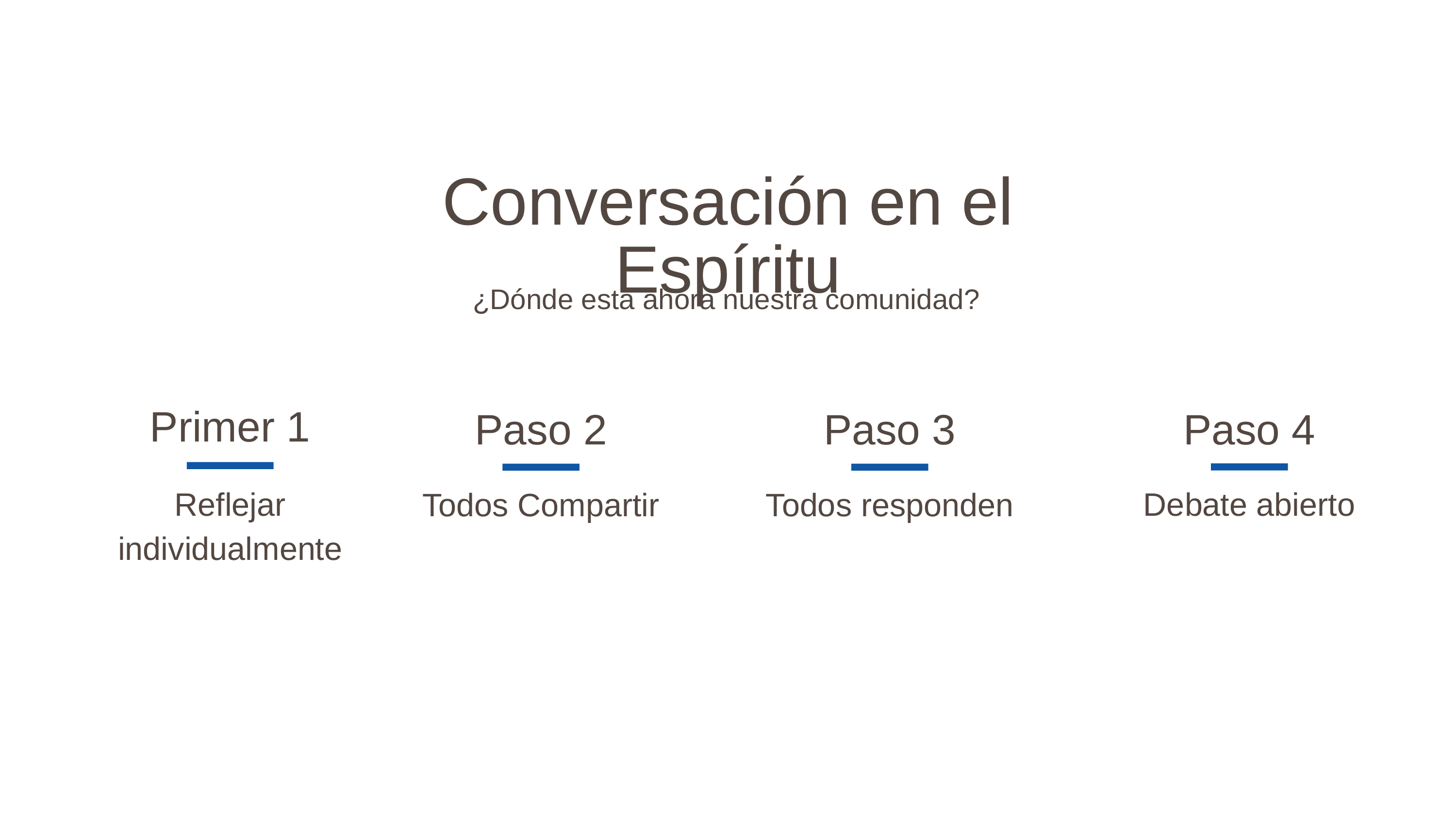

Conversación en el Espíritu
¿Dónde está ahora nuestra comunidad?
Primer 1

Reflejar individualmente
Paso 4

Debate abierto
Paso 2

Todos Compartir
Paso 3

Todos responden